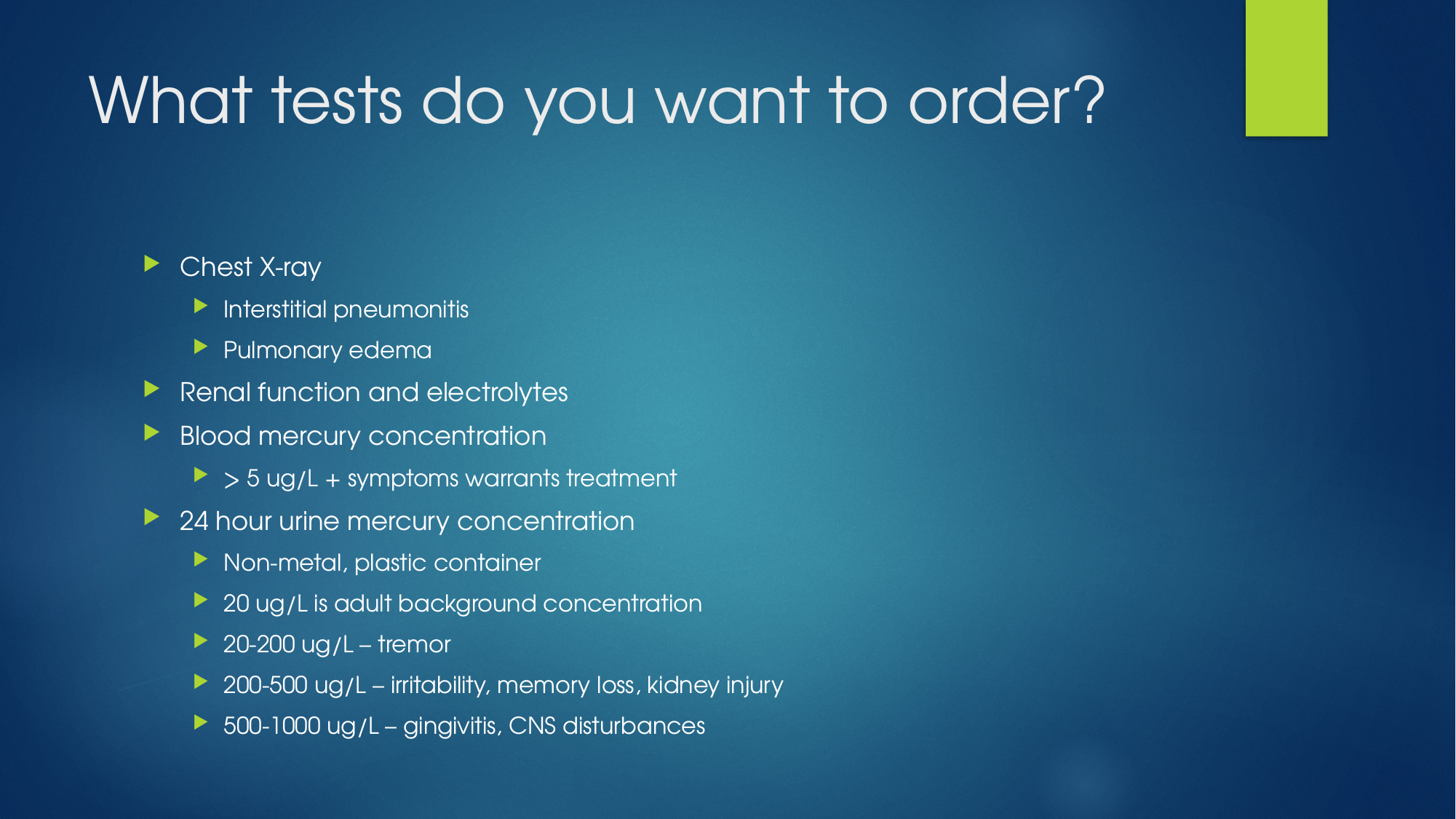

# What tests do you want to order?
Chest X-ray
Interstitial pneumonitis
Pulmonary edema
Renal function and electrolytes
Blood mercury concentration
> 5 ug/L + symptoms warrants treatment
24 hour urine mercury concentration
Non-metal, plastic container
20 ug/L is adult background concentration
20-200 ug/L – tremor
200-500 ug/L – irritability, memory loss, kidney injury
500-1000 ug/L – gingivitis, CNS disturbances